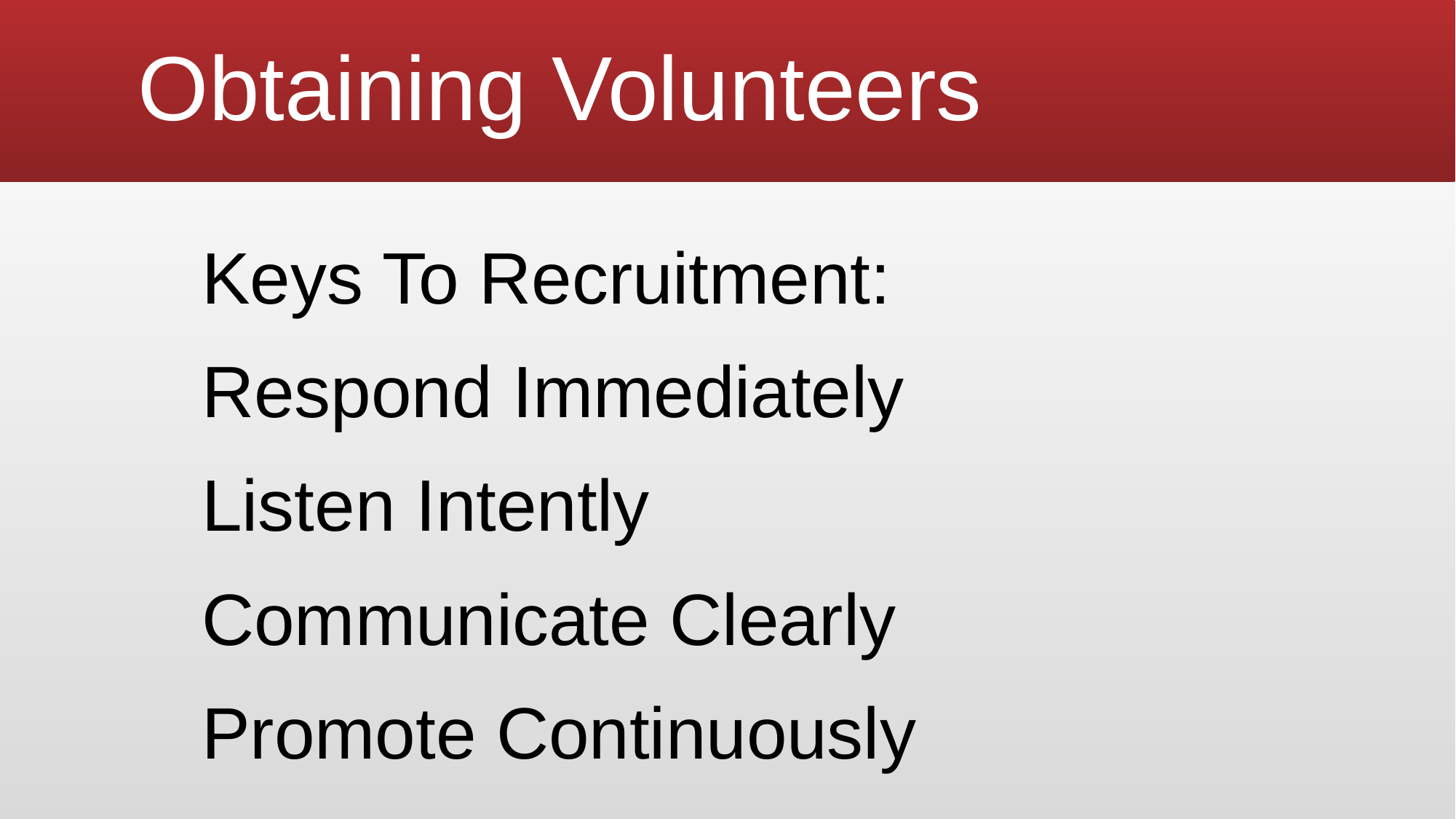

# Obtaining Volunteers
Keys To Recruitment:
Respond Immediately
Listen Intently
Communicate Clearly
Promote Continuously